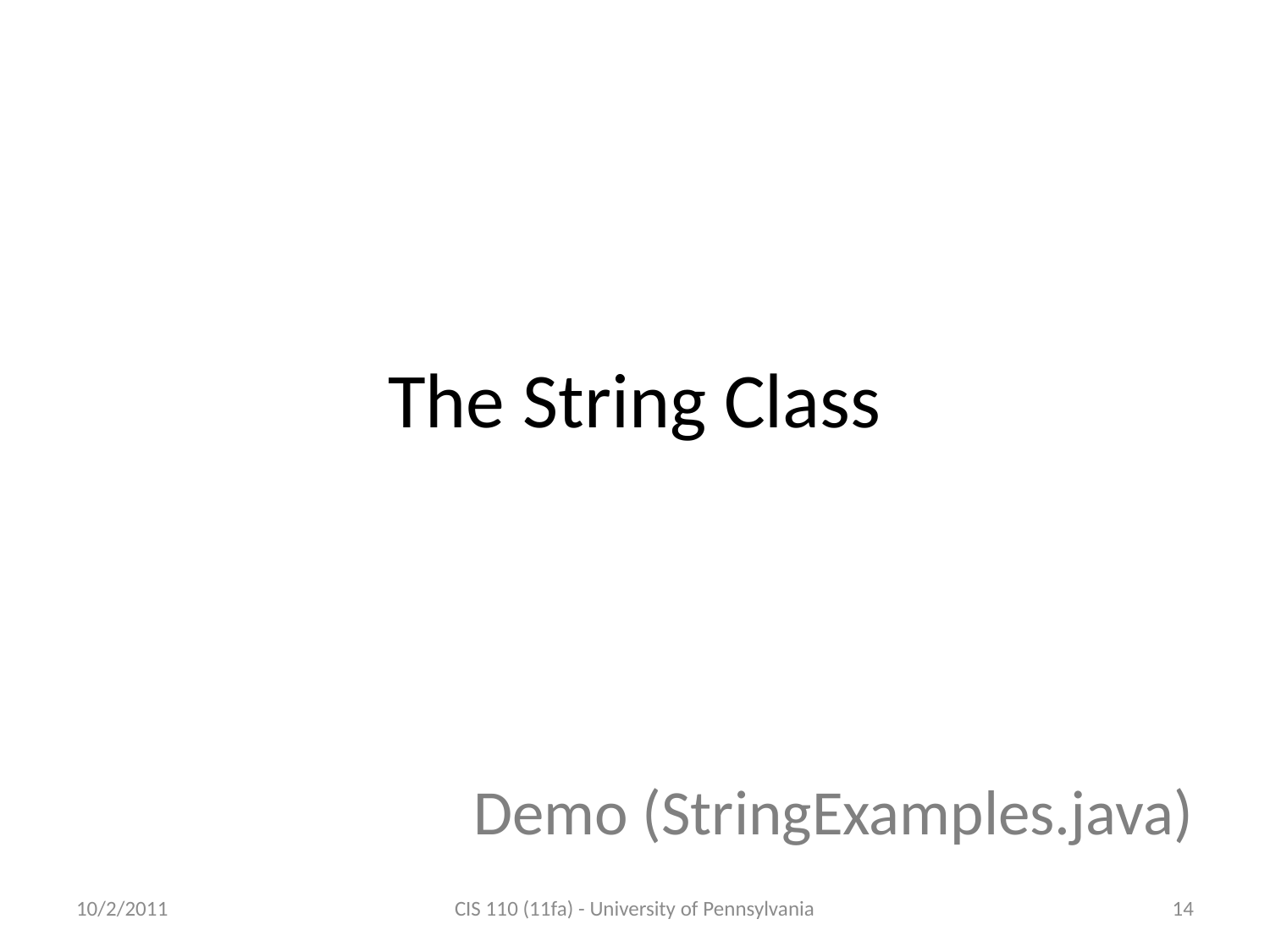

The String Class
Demo (StringExamples.java)
10/2/2011
CIS 110 (11fa) - University of Pennsylvania
14